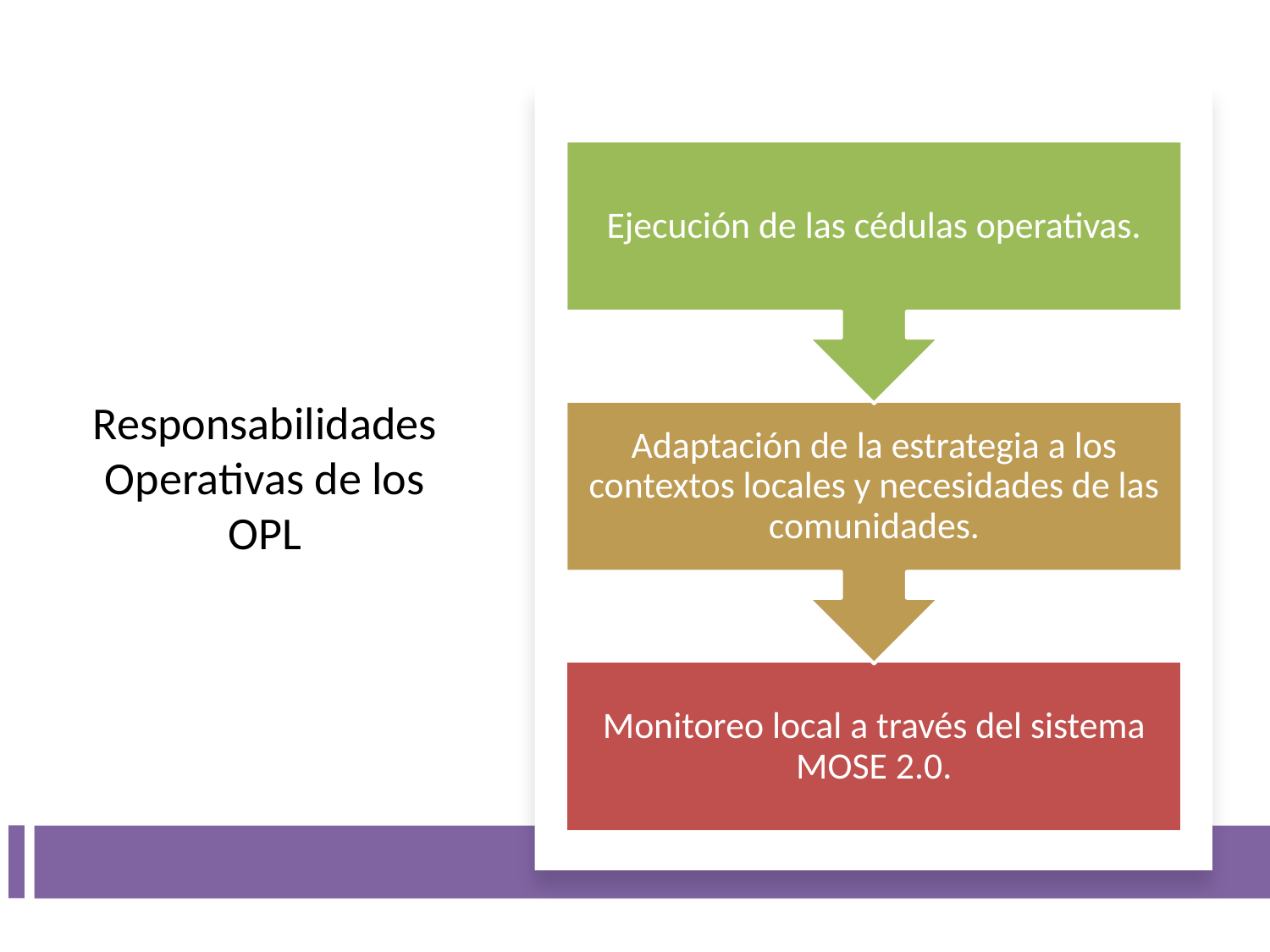

Monitoreo local a través del sistema MOSE 2.0.
Adaptación de la estrategia a los contextos locales y necesidades de las comunidades.
Ejecución de las cédulas operativas.
# Responsabilidades Operativas de los OPL